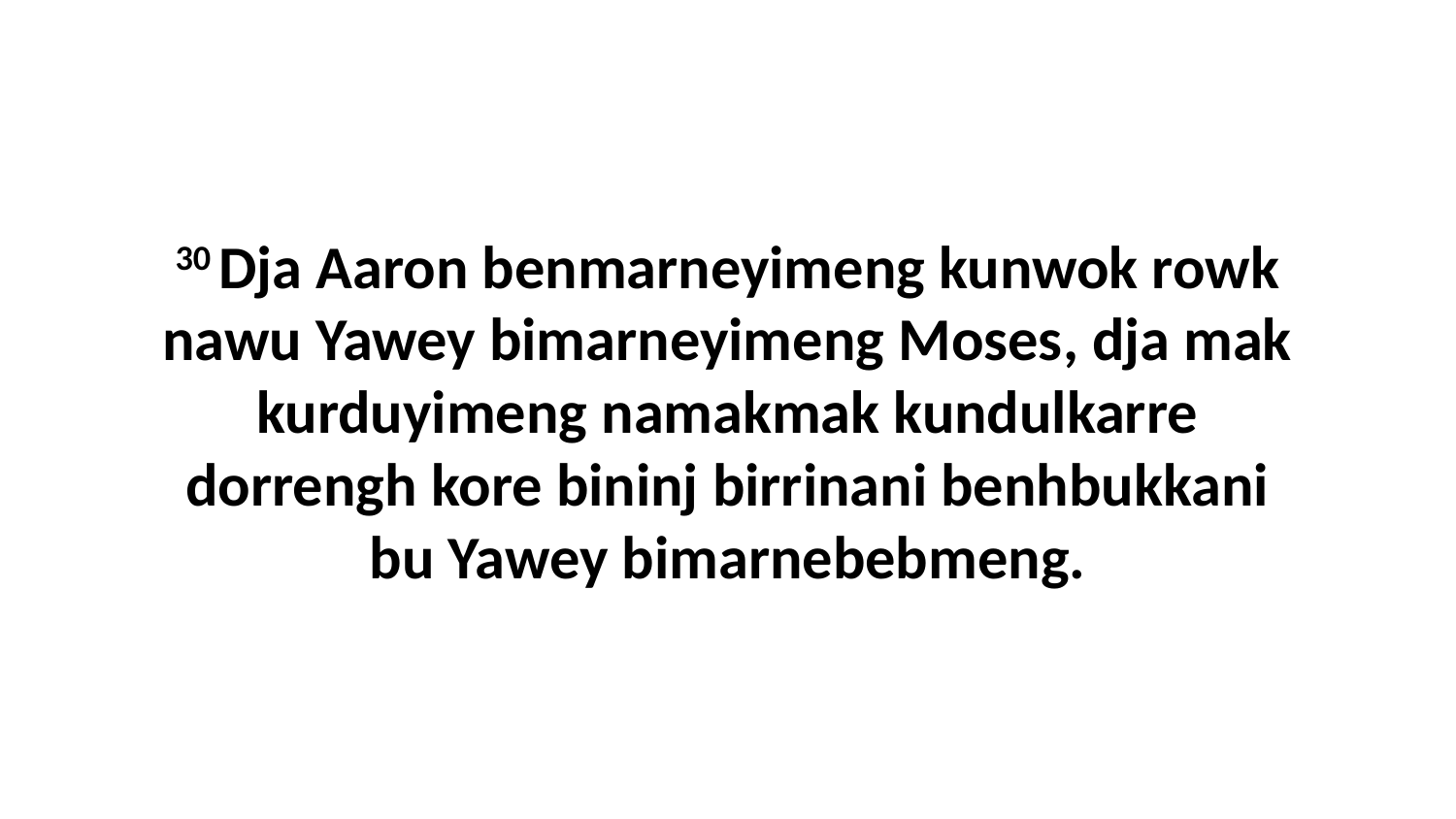

30 Dja Aaron benmarneyimeng kunwok rowk nawu Yawey bimarneyimeng Moses, dja mak kurduyimeng namakmak kundulkarre dorrengh kore bininj birrinani benhbukkani bu Yawey bimarnebebmeng.